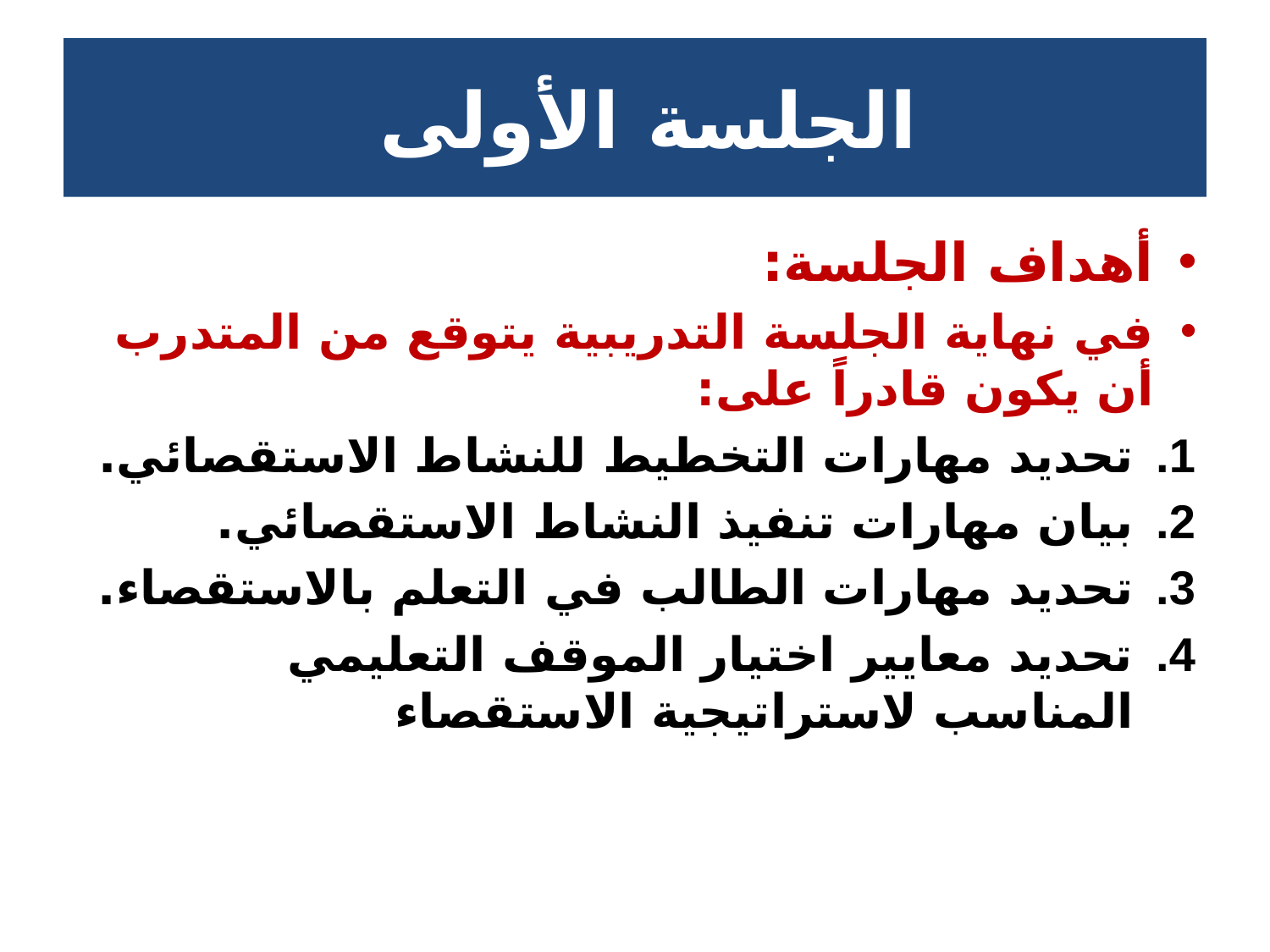

# الجلسة الأولى
أهداف الجلسة:
في نهاية الجلسة التدريبية يتوقع من المتدرب أن يكون قادراً على:
تحديد مهارات التخطيط للنشاط الاستقصائي.
بيان مهارات تنفيذ النشاط الاستقصائي.
تحديد مهارات الطالب في التعلم بالاستقصاء.
تحديد معايير اختيار الموقف التعليمي المناسب لاستراتيجية الاستقصاء